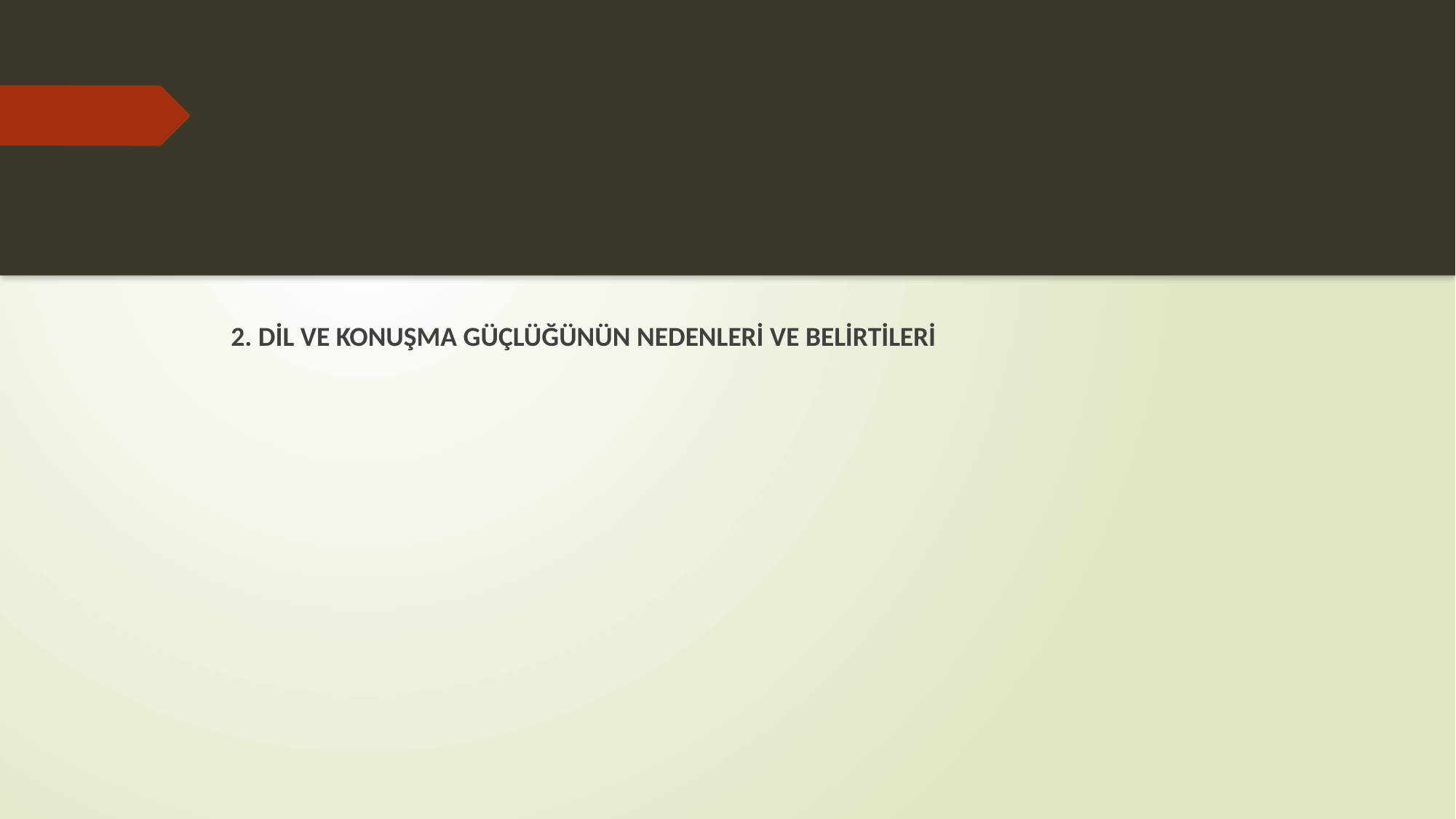

2. DİL VE KONUŞMA GÜÇLÜĞÜNÜN NEDENLERİ VE BELİRTİLERİ